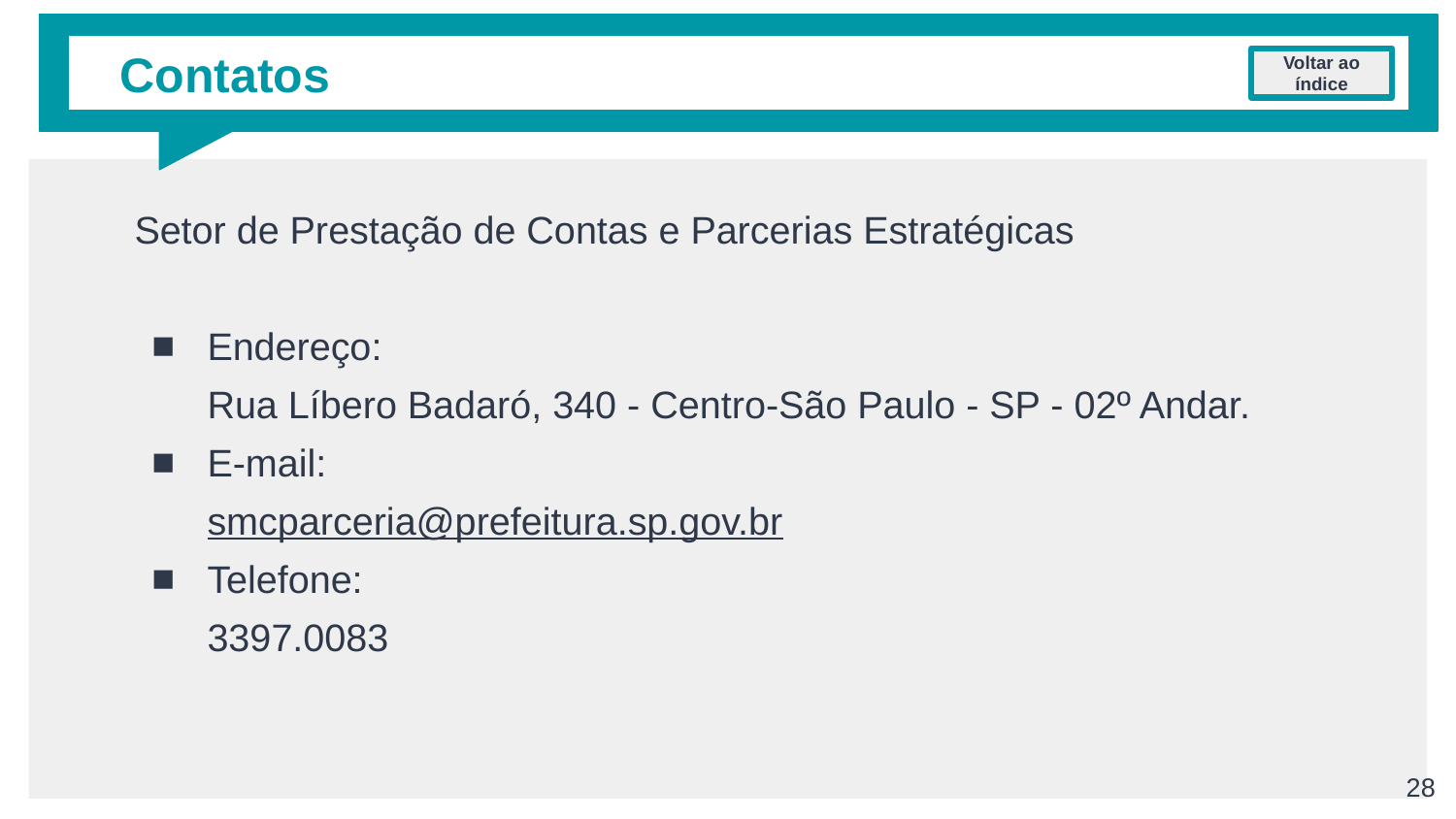

# Contatos
Voltar ao índice
Setor de Prestação de Contas e Parcerias Estratégicas

Endereço:
Rua Líbero Badaró, 340 - Centro-São Paulo - SP - 02º Andar.
E-mail:
smcparceria@prefeitura.sp.gov.br
Telefone:
3397.0083

28